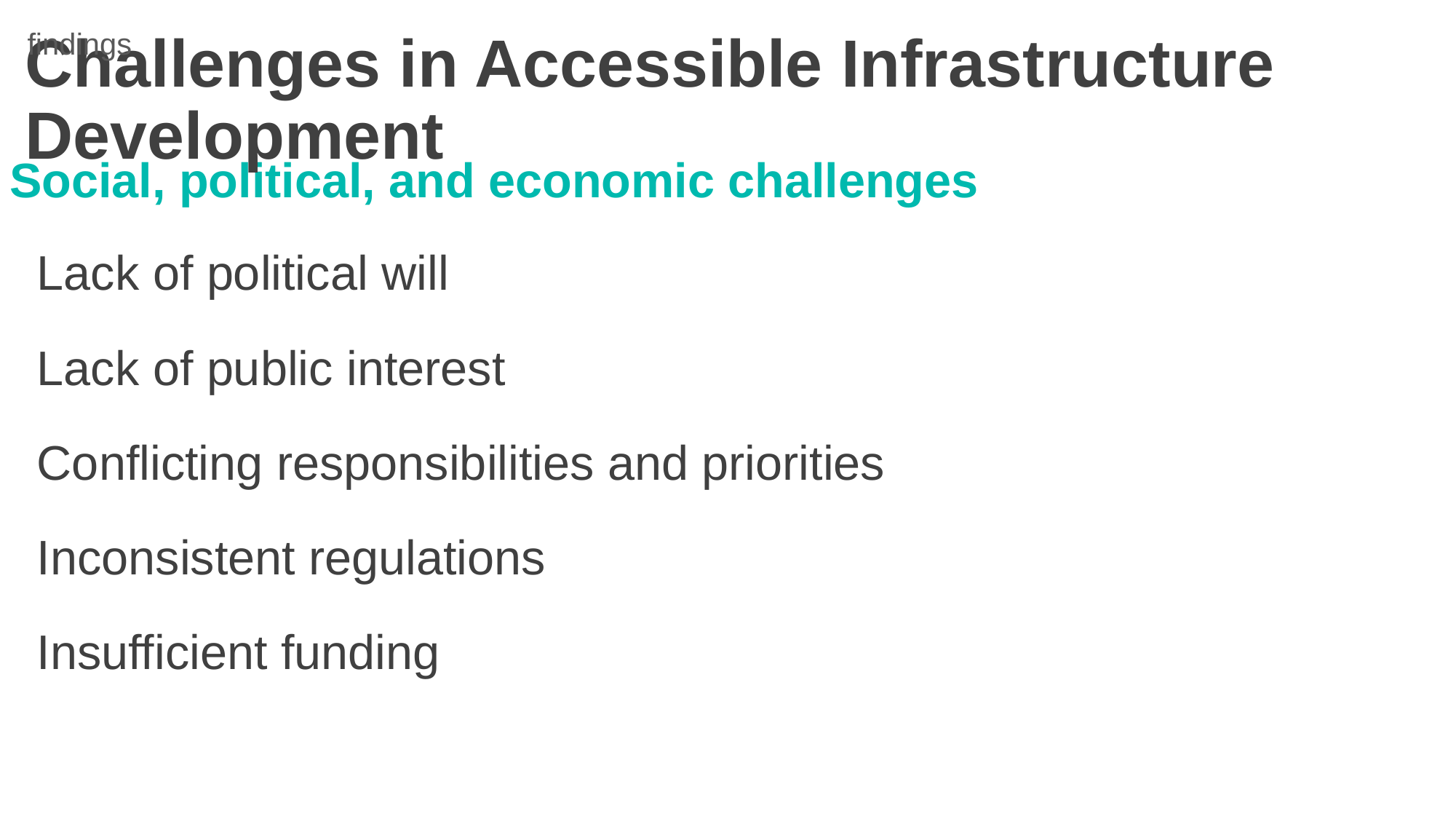

findings
# Challenges in Accessible Infrastructure Development
Social, political, and economic challenges
Lack of political will
Lack of public interest
Conflicting responsibilities and priorities
Inconsistent regulations
Insufficient funding